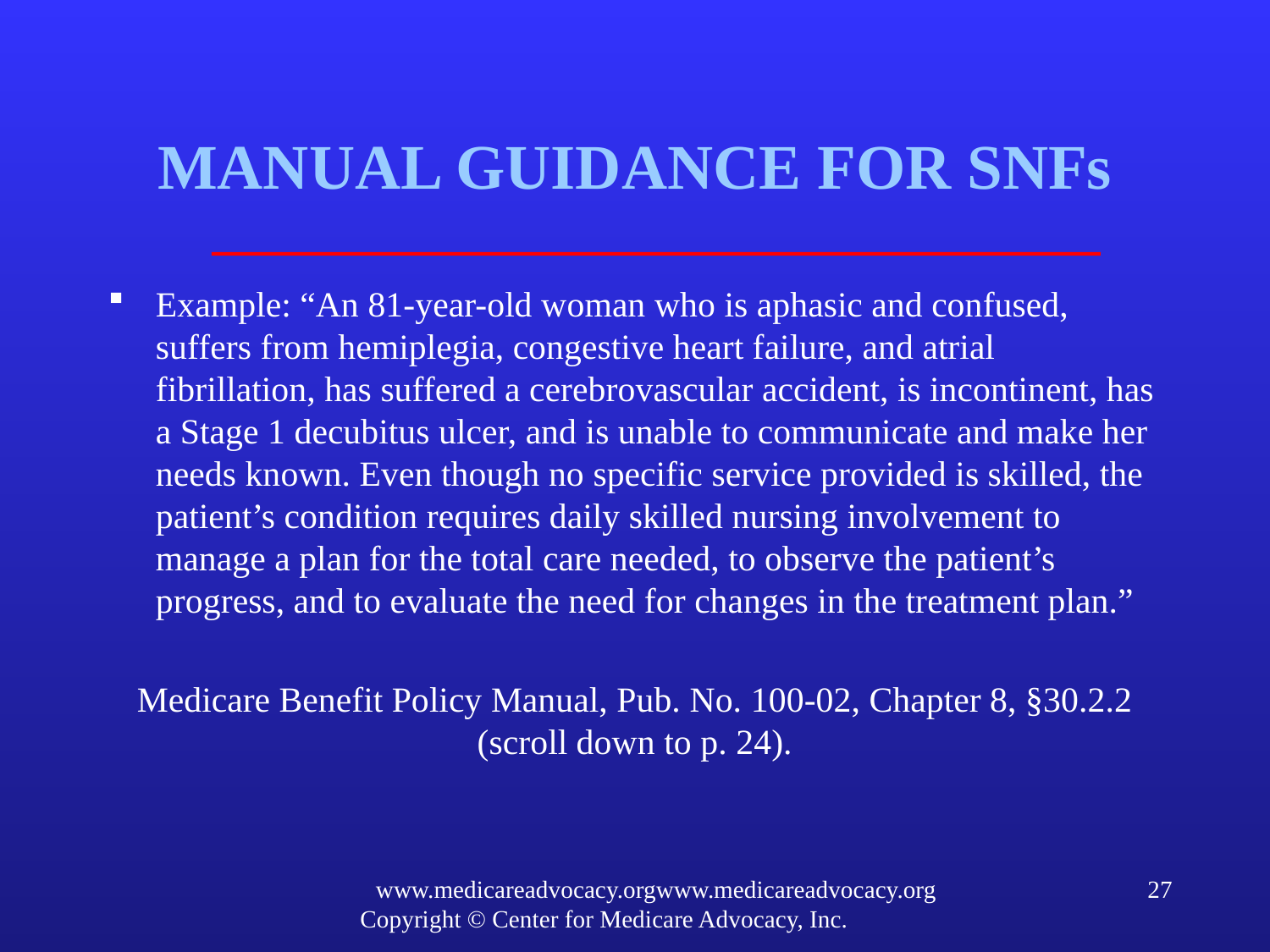

# MANUAL GUIDANCE FOR SNFs
Example: “An 81-year-old woman who is aphasic and confused, suffers from hemiplegia, congestive heart failure, and atrial fibrillation, has suffered a cerebrovascular accident, is incontinent, has a Stage 1 decubitus ulcer, and is unable to communicate and make her needs known. Even though no specific service provided is skilled, the patient’s condition requires daily skilled nursing involvement to manage a plan for the total care needed, to observe the patient’s progress, and to evaluate the need for changes in the treatment plan.”

Medicare Benefit Policy Manual, Pub. No. 100-02, Chapter 8, §30.2.2 (scroll down to p. 24).

www.medicareadvocacy.orgwww.medicareadvocacy.org
Copyright © Center for Medicare Advocacy, Inc.
27